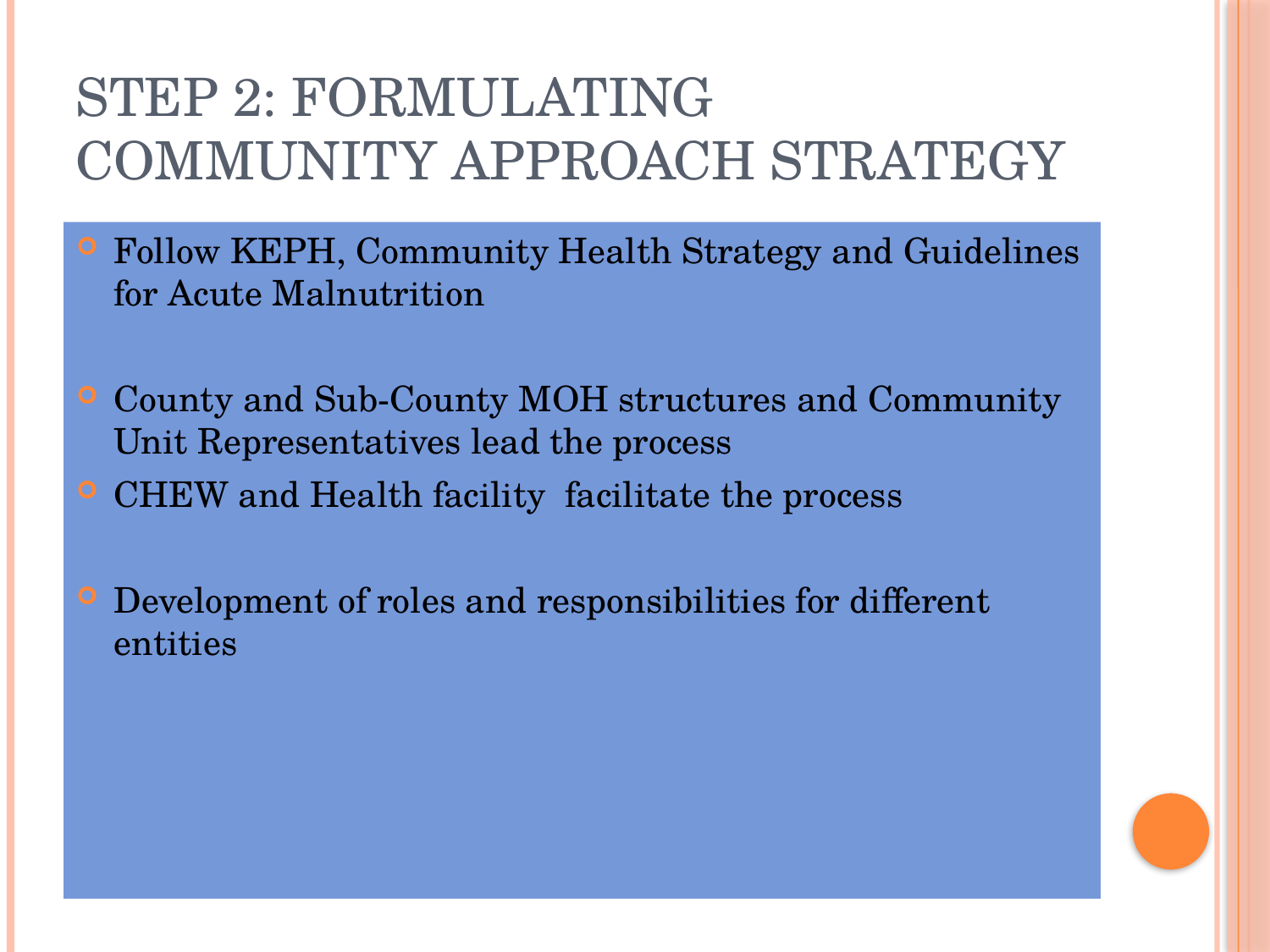

# Step 2: Formulating community Approach strategy
Follow KEPH, Community Health Strategy and Guidelines for Acute Malnutrition

County and Sub-County MOH structures and Community Unit Representatives lead the process
CHEW and Health facility  facilitate the process

Development of roles and responsibilities for different entities